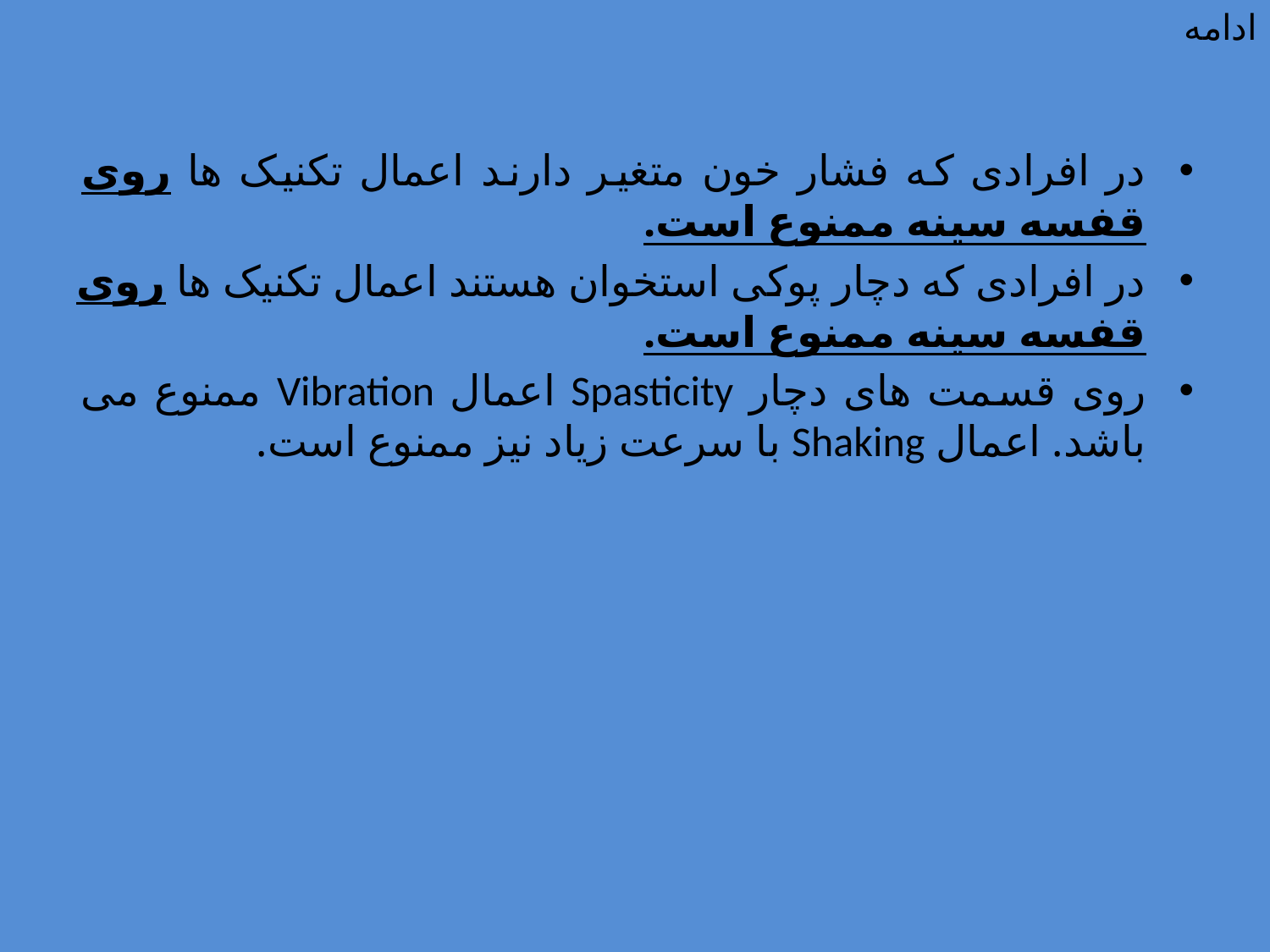

# ادامه
در افرادی که فشار خون متغیر دارند اعمال تکنیک ها روی قفسه سینه ممنوع است.
در افرادی که دچار پوکی استخوان هستند اعمال تکنیک ها روی قفسه سینه ممنوع است.
روی قسمت های دچار Spasticity اعمال Vibration ممنوع می باشد. اعمال Shaking با سرعت زیاد نیز ممنوع است.